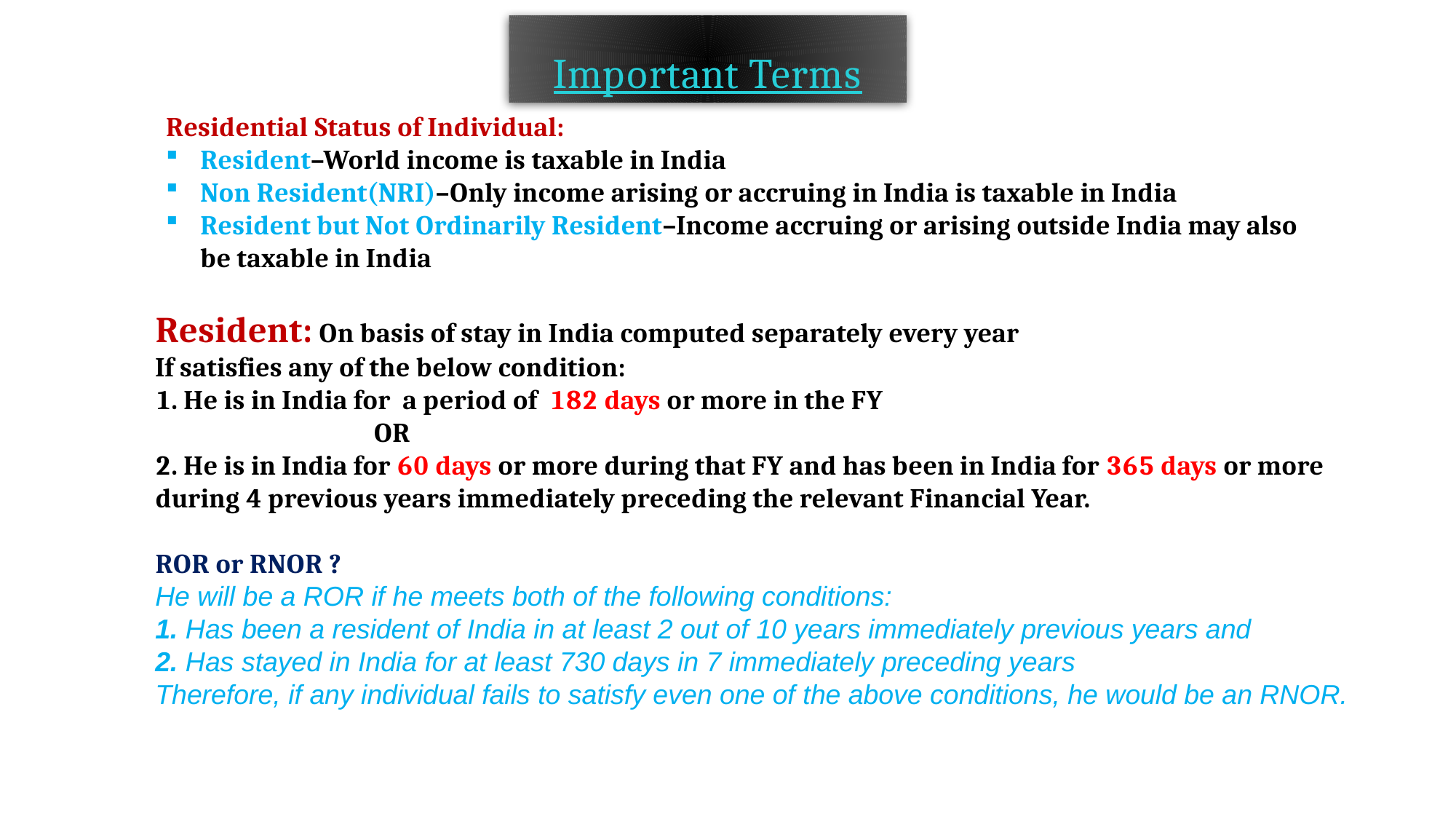

Important Terms
Residential Status of Individual:
Resident–World income is taxable in India
Non Resident(NRI)–Only income arising or accruing in India is taxable in India
Resident but Not Ordinarily Resident–Income accruing or arising outside India may also be taxable in India

Resident: On basis of stay in India computed separately every year
If satisfies any of the below condition:
1. He is in India for  a period of  182 days or more in the FY
		OR
2. He is in India for 60 days or more during that FY and has been in India for 365 days or more during 4 previous years immediately preceding the relevant Financial Year.

ROR or RNOR ?
He will be a ROR if he meets both of the following conditions:
1. Has been a resident of India in at least 2 out of 10 years immediately previous years and
2. Has stayed in India for at least 730 days in 7 immediately preceding years
Therefore, if any individual fails to satisfy even one of the above conditions, he would be an RNOR.